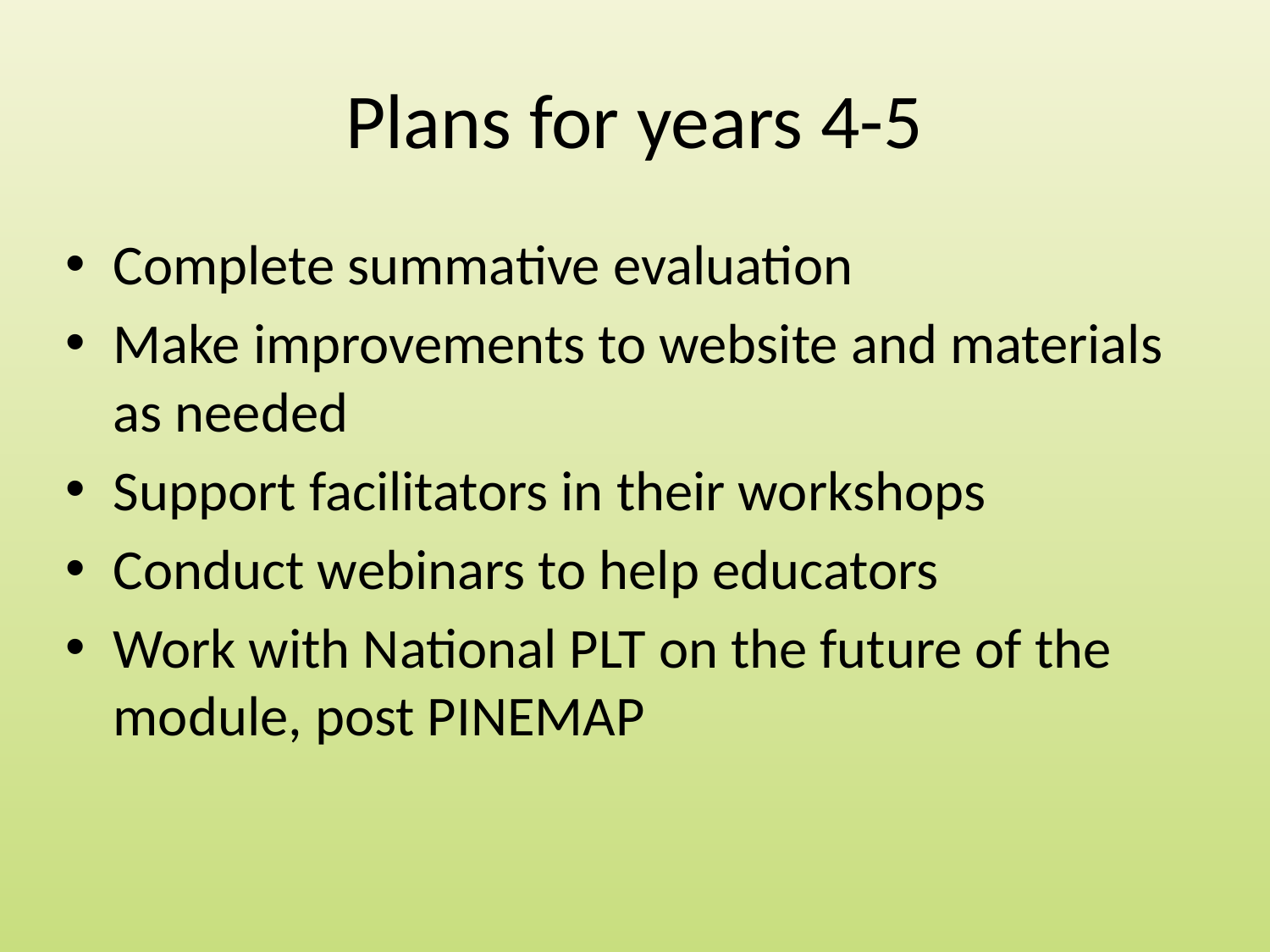

# Plans for years 4-5
Complete summative evaluation
Make improvements to website and materials as needed
Support facilitators in their workshops
Conduct webinars to help educators
Work with National PLT on the future of the module, post PINEMAP